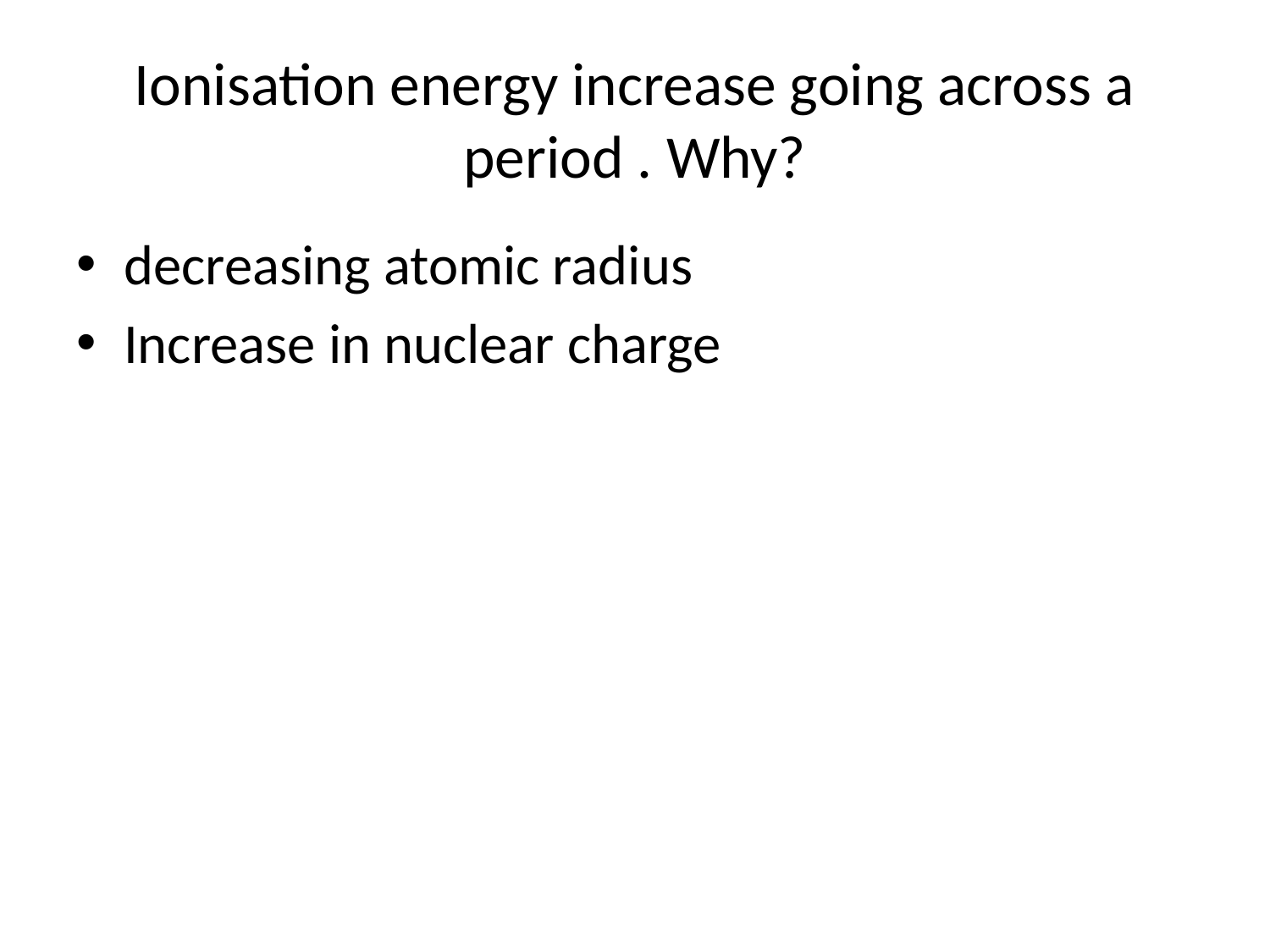

# Ionisation energy increase going across a period . Why?
decreasing atomic radius
Increase in nuclear charge